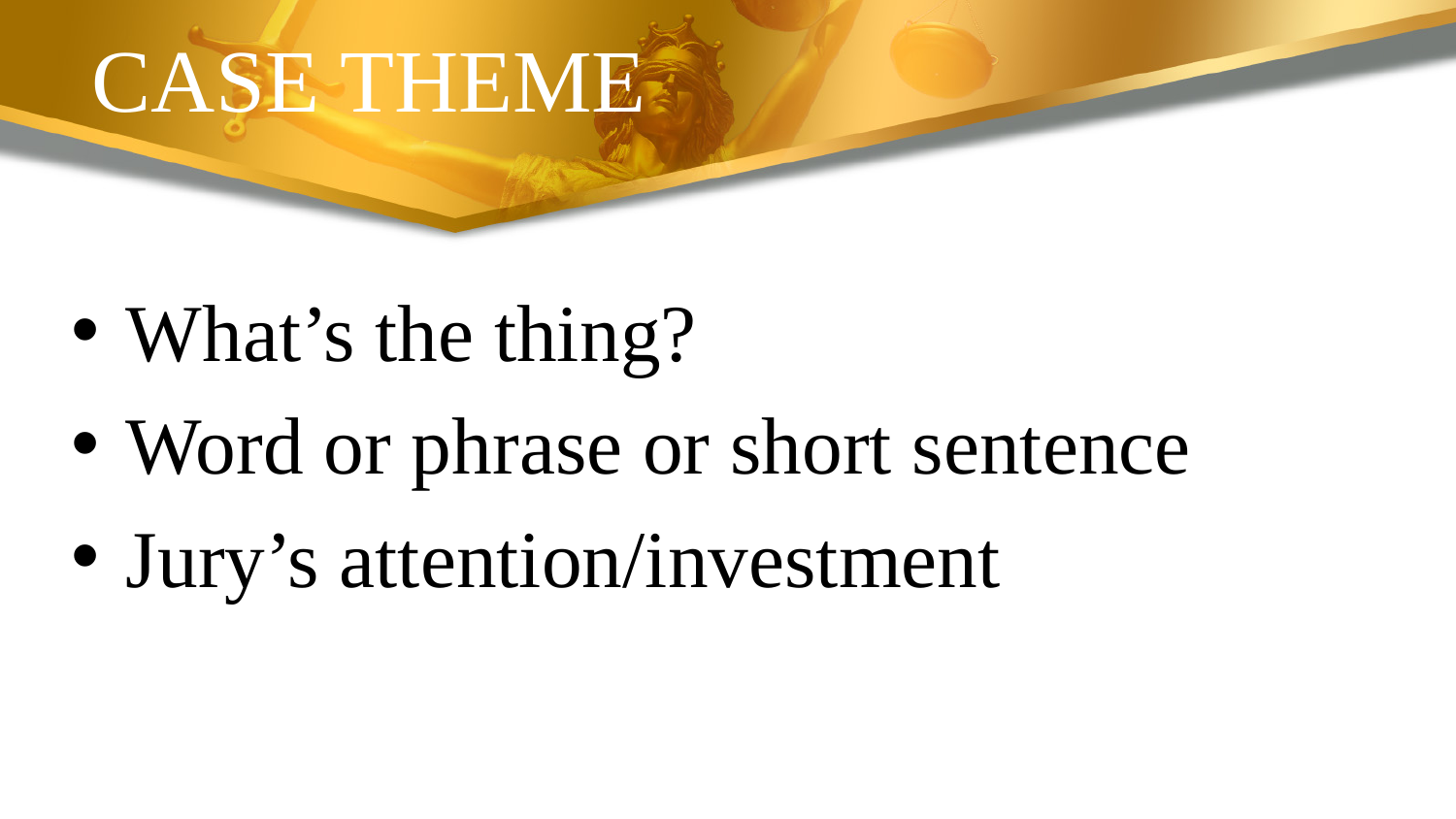

# CASE THEME
What’s the thing?
Word or phrase or short sentence
Jury’s attention/investment